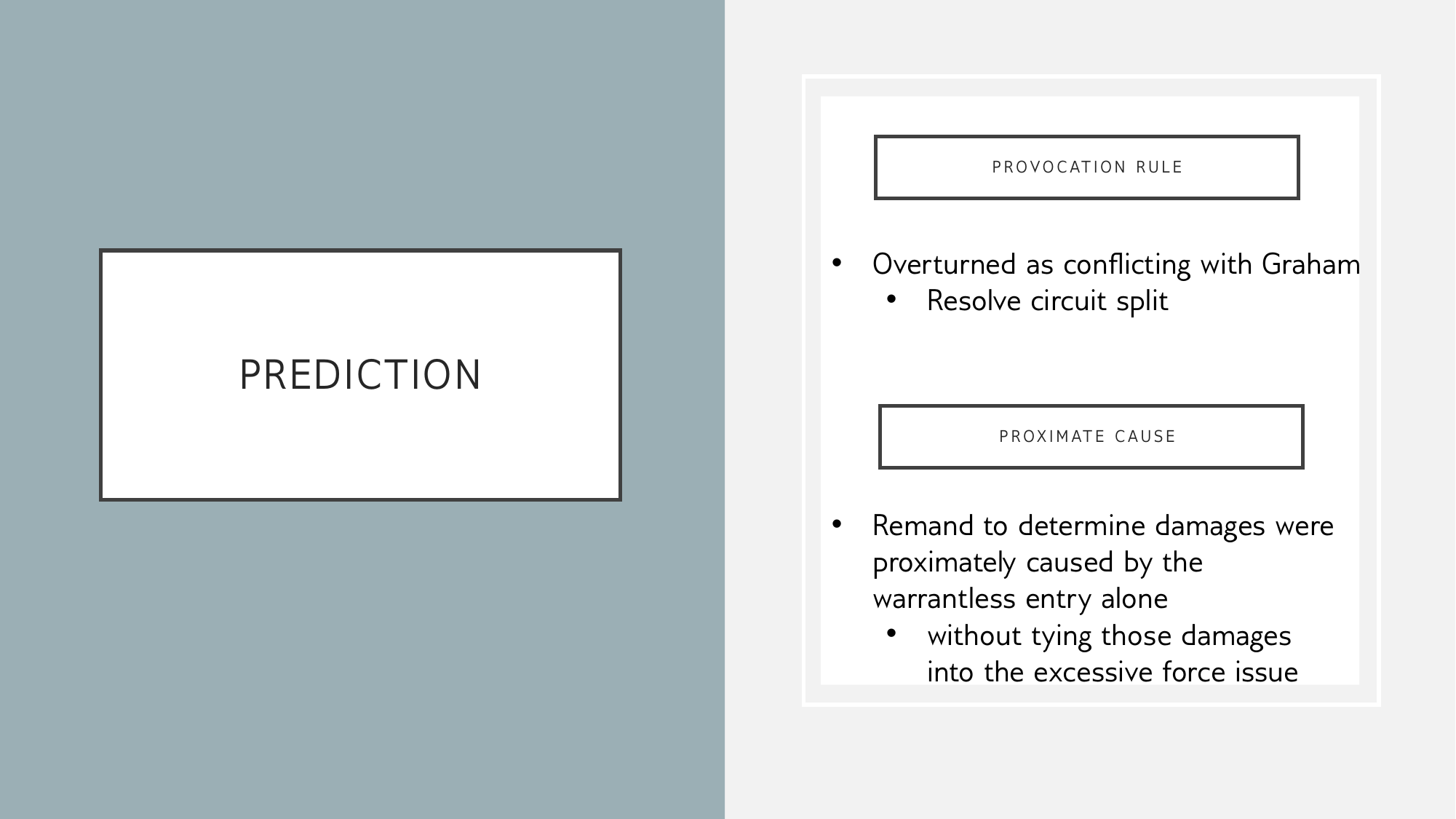

Provocation Rule
Overturned as conflicting with Graham
Resolve circuit split

# Prediction
Proximate Cause
Remand to determine damages were proximately caused by the warrantless entry alone
without tying those damages into the excessive force issue